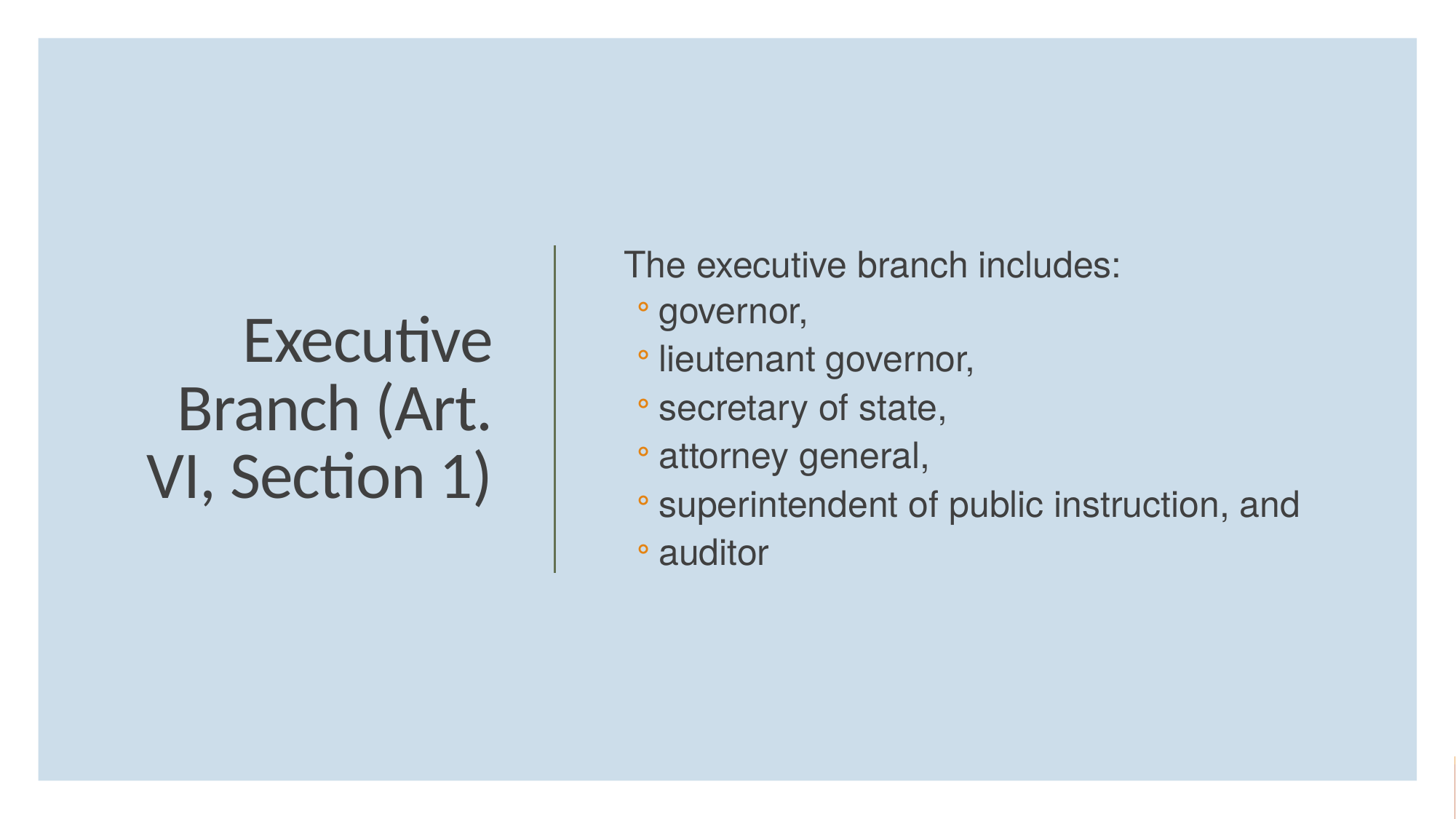

The executive branch includes:
governor,
lieutenant governor,
secretary of state,
attorney general,
superintendent of public instruction, and
auditor
# Executive Branch (Art. VI, Section 1)